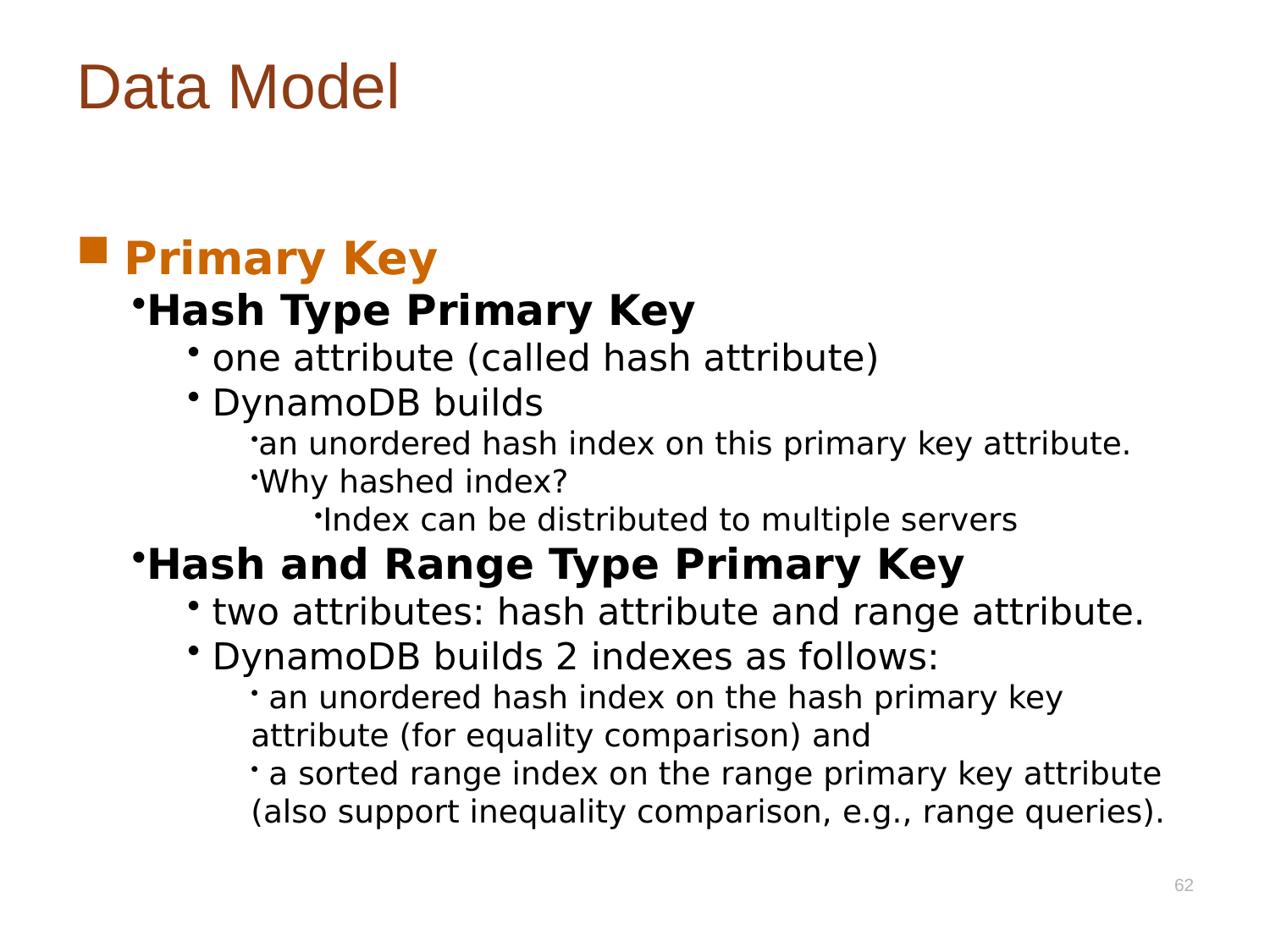

# Data Model
Primary Key
Hash Type Primary Key
 one attribute (called hash attribute)
 DynamoDB builds
an unordered hash index on this primary key attribute.
Why hashed index?
Index can be distributed to multiple servers
Hash and Range Type Primary Key
 two attributes: hash attribute and range attribute.
 DynamoDB builds 2 indexes as follows:
 an unordered hash index on the hash primary key attribute (for equality comparison) and
 a sorted range index on the range primary key attribute (also support inequality comparison, e.g., range queries).

62
| Table Name | Primary Key Type | Hash Attribute Name | Range Attribute Name |
| --- | --- | --- | --- |
| Forum ( Name, ... ) | Hash | Attribute Name: Name | - |
| Thread (ForumName, Subject, ... ) | Hash and Range | Attribute Name: ForumName | Attribute Name: Subject |
| Reply ( Id, ReplyDateTime, ... ) | Hash and Range | Attribute Name: Id | Attribute Name: ReplyDateTime |